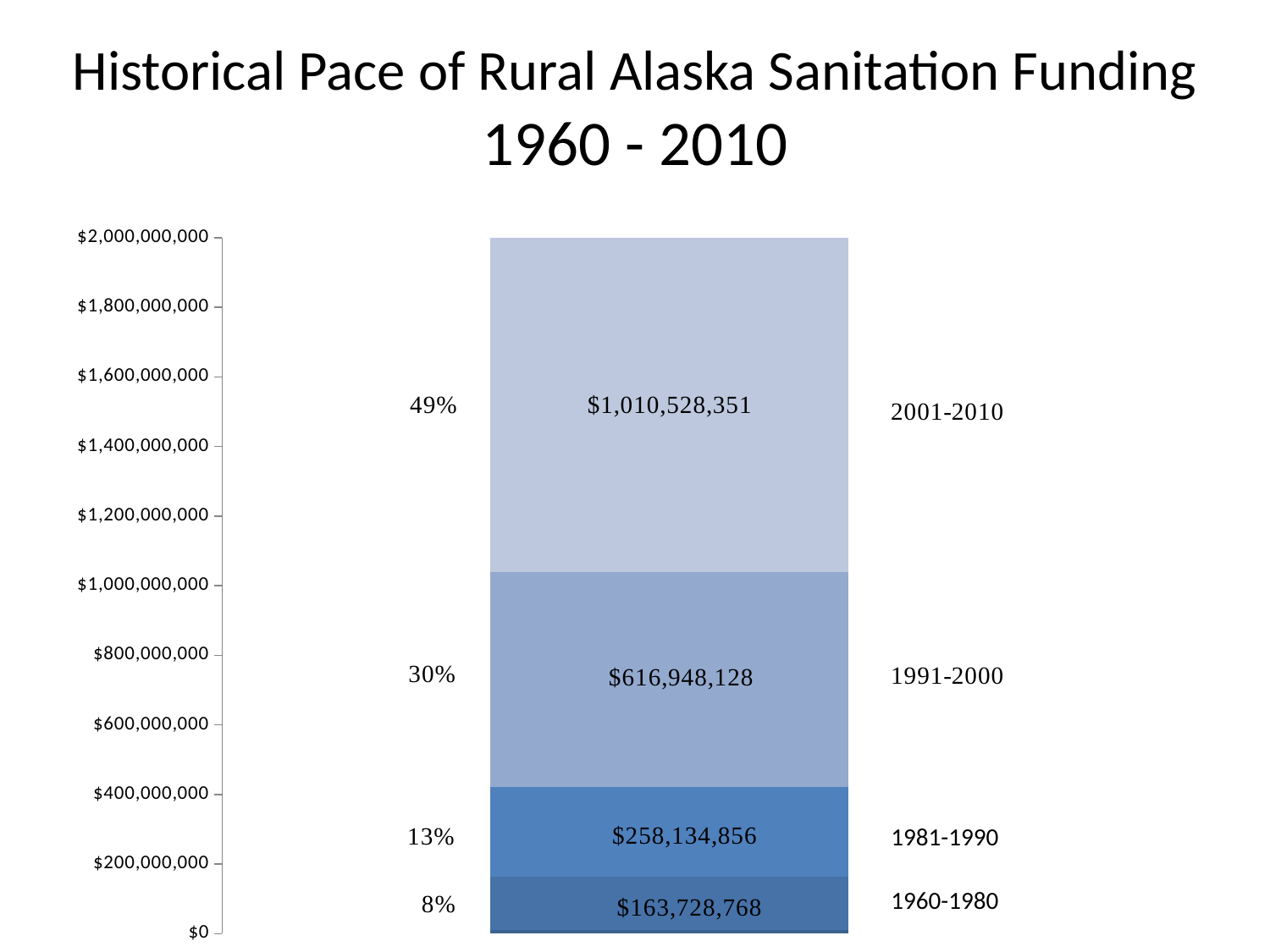

# Historical Pace of Rural Alaska Sanitation Funding 1960 - 2010

### Chart

| Category |  |  |  |  |  |
|---|---|---|---|---|---|
1981-1990
1960-1980